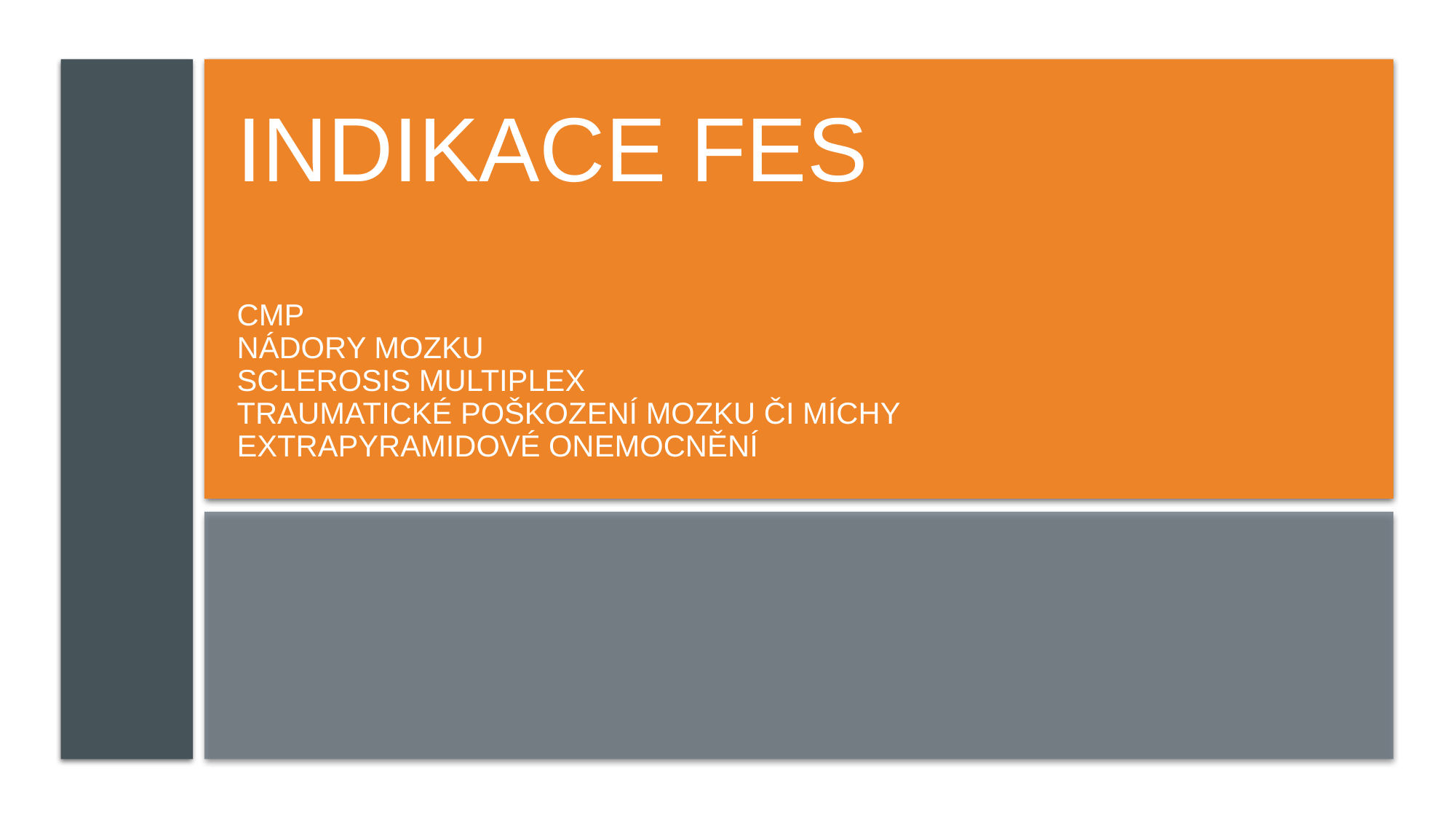

# INDIKACE fes cmp NÁDORY MOZKU SCLEROSIS MULTIPLEX TRAUMATICKÉ POŠKOZENÍ MOZKU ČI MÍCHY EXTRAPYRAMIDOVÉ ONEMOCNĚNÍ